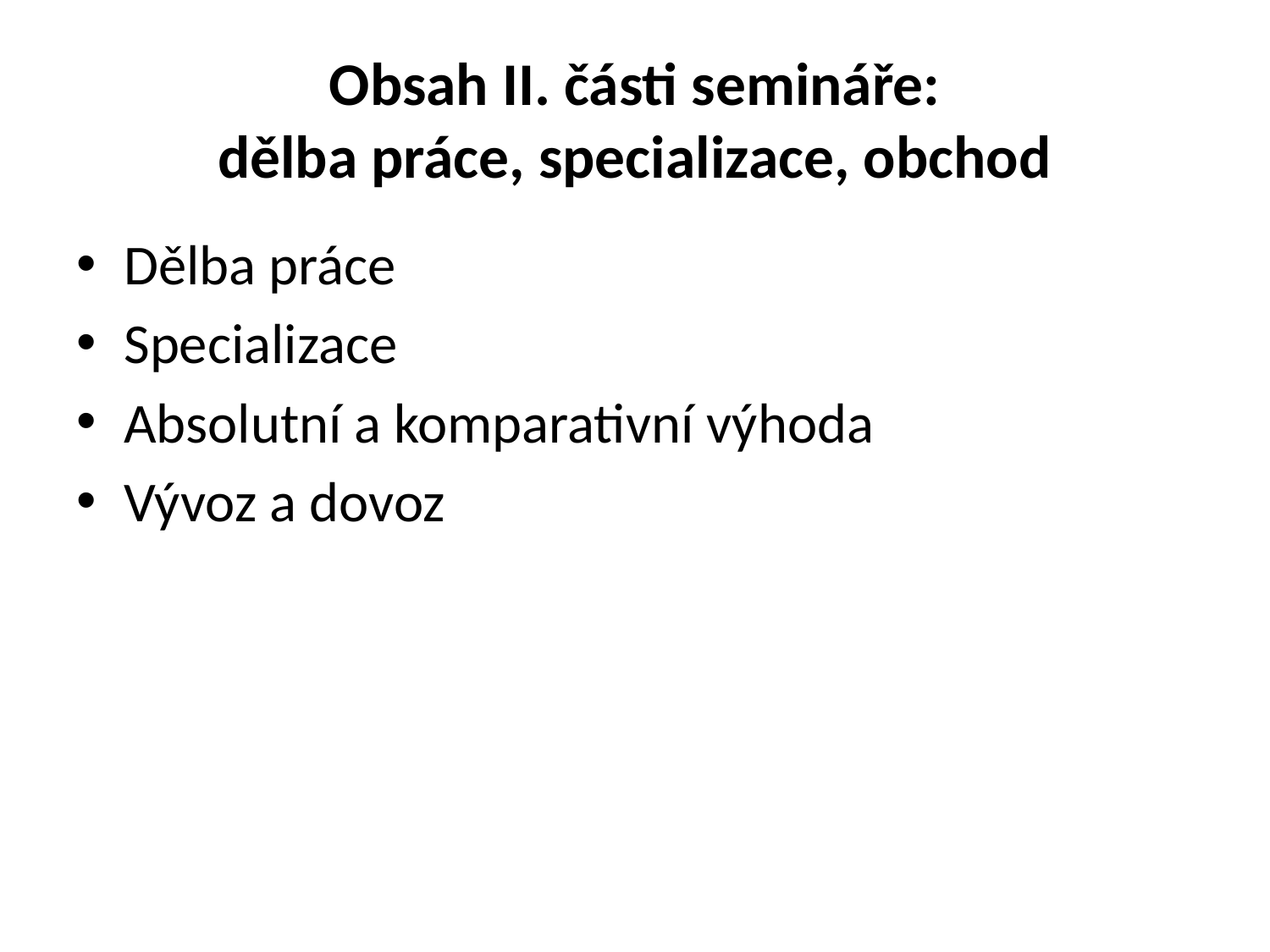

# Obsah II. části semináře: dělba práce, specializace, obchod
Dělba práce
Specializace
Absolutní a komparativní výhoda
Vývoz a dovoz